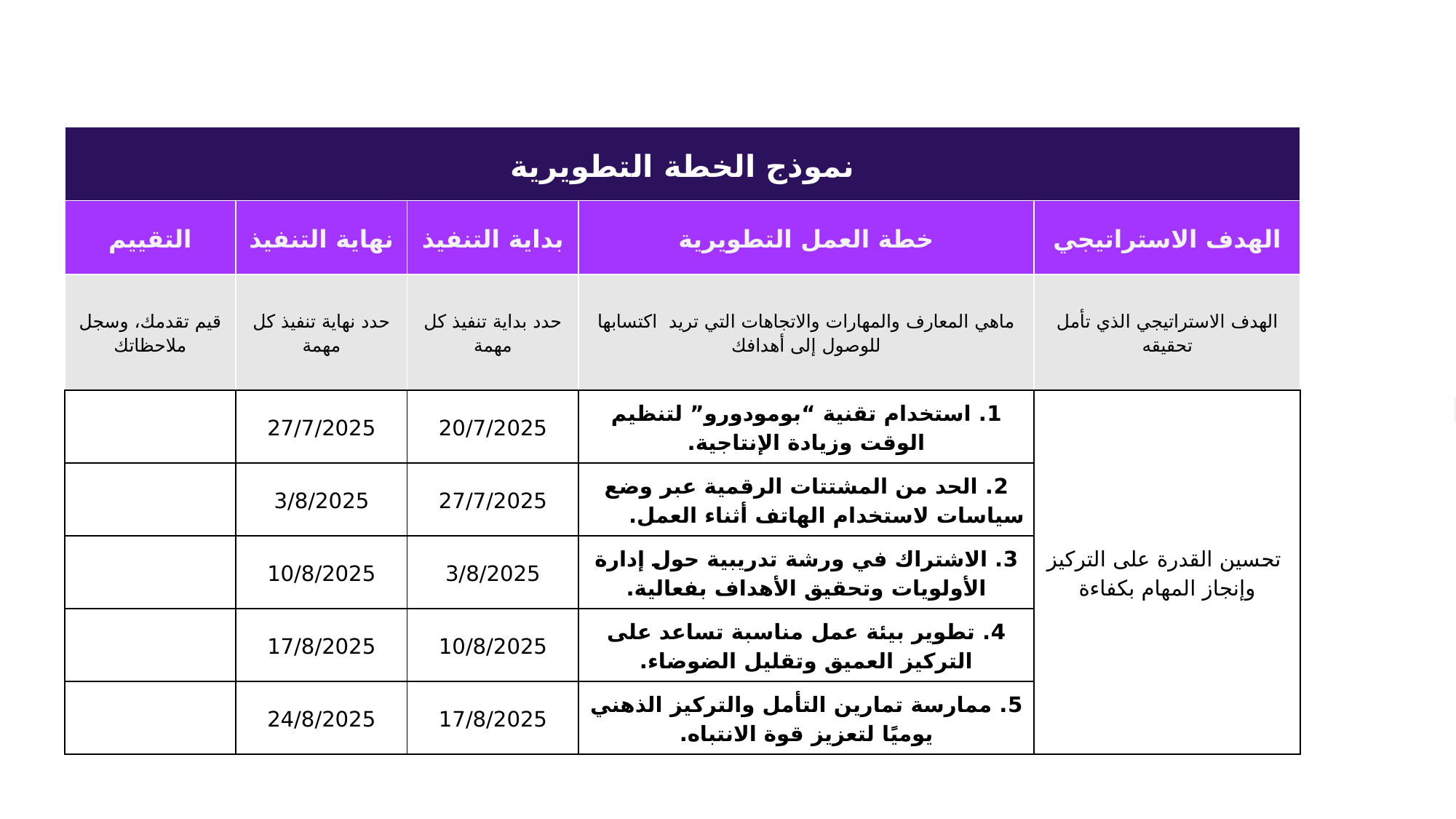

| نموذج الخطة التطويرية |  |  |  |  |
| --- | --- | --- | --- | --- |
| التقييم | نهاية التنفيذ | بداية التنفيذ | خطة العمل التطويرية | الهدف الاستراتيجي |
| قيم تقدمك، وسجل ملاحظاتك | حدد نهاية تنفيذ كل مهمة | حدد بداية تنفيذ كل مهمة | ماهي المعارف والمهارات والاتجاهات التي تريد اكتسابها للوصول إلى أهدافك | الهدف الاستراتيجي الذي تأمل تحقيقه |
|  | 27/7/2025 | 20/7/2025 | 1. استخدام تقنية “بومودورو” لتنظيم الوقت وزيادة الإنتاجية. | تحسين القدرة على التركيز وإنجاز المهام بكفاءة |
|  | 3/8/2025 | 27/7/2025 | 2. الحد من المشتتات الرقمية عبر وضع سياسات لاستخدام الهاتف أثناء العمل. |  |
|  | 10/8/2025 | 3/8/2025 | 3. الاشتراك في ورشة تدريبية حول إدارة الأولويات وتحقيق الأهداف بفعالية. |  |
|  | 17/8/2025 | 10/8/2025 | 4. تطوير بيئة عمل مناسبة تساعد على التركيز العميق وتقليل الضوضاء. |  |
|  | 24/8/2025 | 17/8/2025 | 5. ممارسة تمارين التأمل والتركيز الذهني يوميًا لتعزيز قوة الانتباه. |  |